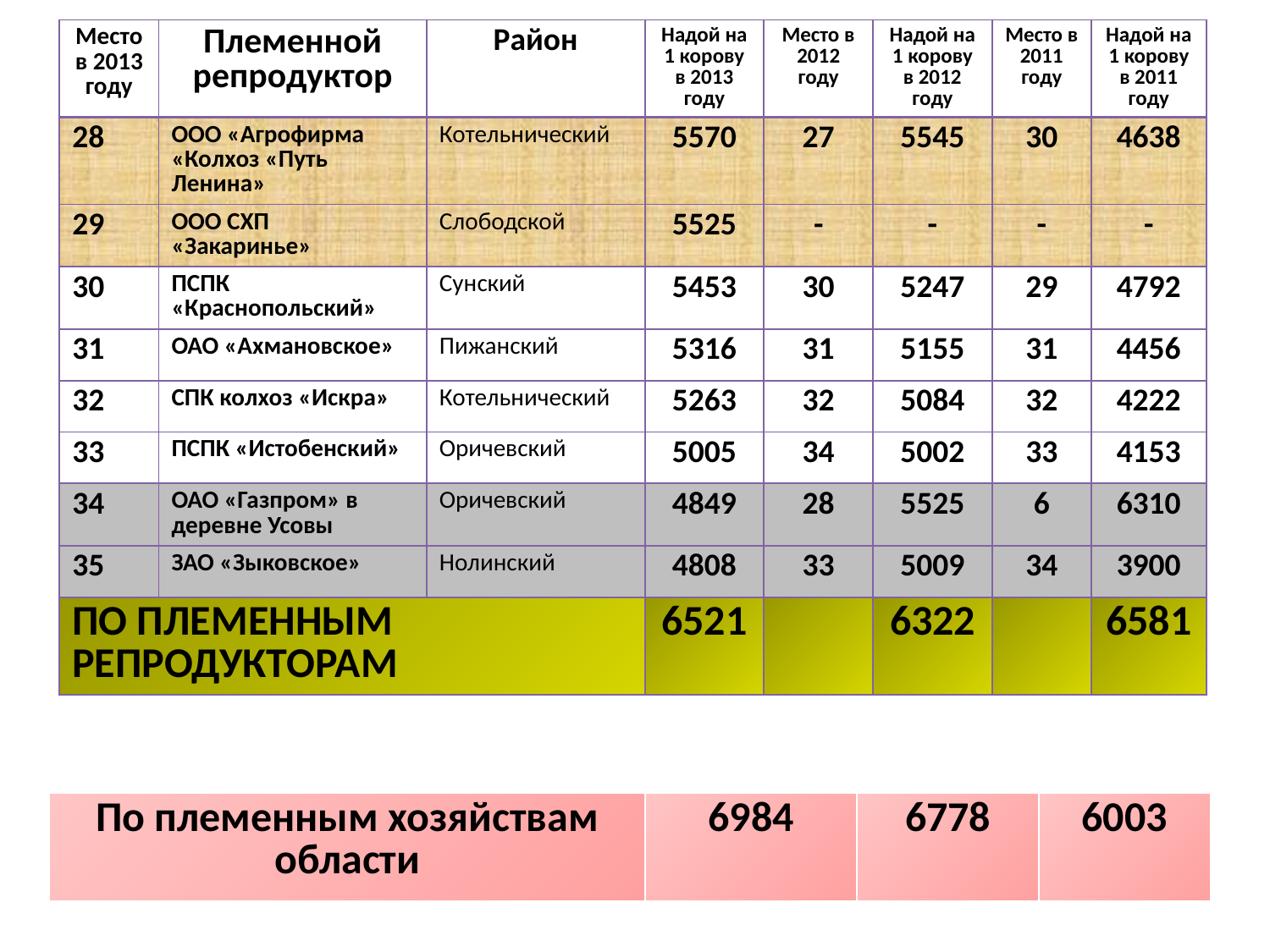

| Место в 2013 году | Племенной репродуктор | Район | Надой на 1 корову в 2013 году | Место в 2012 году | Надой на 1 корову в 2012 году | Место в 2011 году | Надой на 1 корову в 2011 году |
| --- | --- | --- | --- | --- | --- | --- | --- |
| 28 | ООО «Агрофирма «Колхоз «Путь Ленина» | Котельнический | 5570 | 27 | 5545 | 30 | 4638 |
| 29 | ООО СХП «Закаринье» | Слободской | 5525 | - | - | - | - |
| 30 | ПСПК «Краснопольский» | Сунский | 5453 | 30 | 5247 | 29 | 4792 |
| 31 | ОАО «Ахмановское» | Пижанский | 5316 | 31 | 5155 | 31 | 4456 |
| 32 | СПК колхоз «Искра» | Котельнический | 5263 | 32 | 5084 | 32 | 4222 |
| 33 | ПСПК «Истобенский» | Оричевский | 5005 | 34 | 5002 | 33 | 4153 |
| 34 | ОАО «Газпром» в деревне Усовы | Оричевский | 4849 | 28 | 5525 | 6 | 6310 |
| 35 | ЗАО «Зыковское» | Нолинский | 4808 | 33 | 5009 | 34 | 3900 |
| ПО ПЛЕМЕННЫМ РЕПРОДУКТОРАМ |  |  | 6521 |  | 6322 |  | 6581 |
| По племенным хозяйствам области | 6984 | 6778 | 6003 |
| --- | --- | --- | --- |